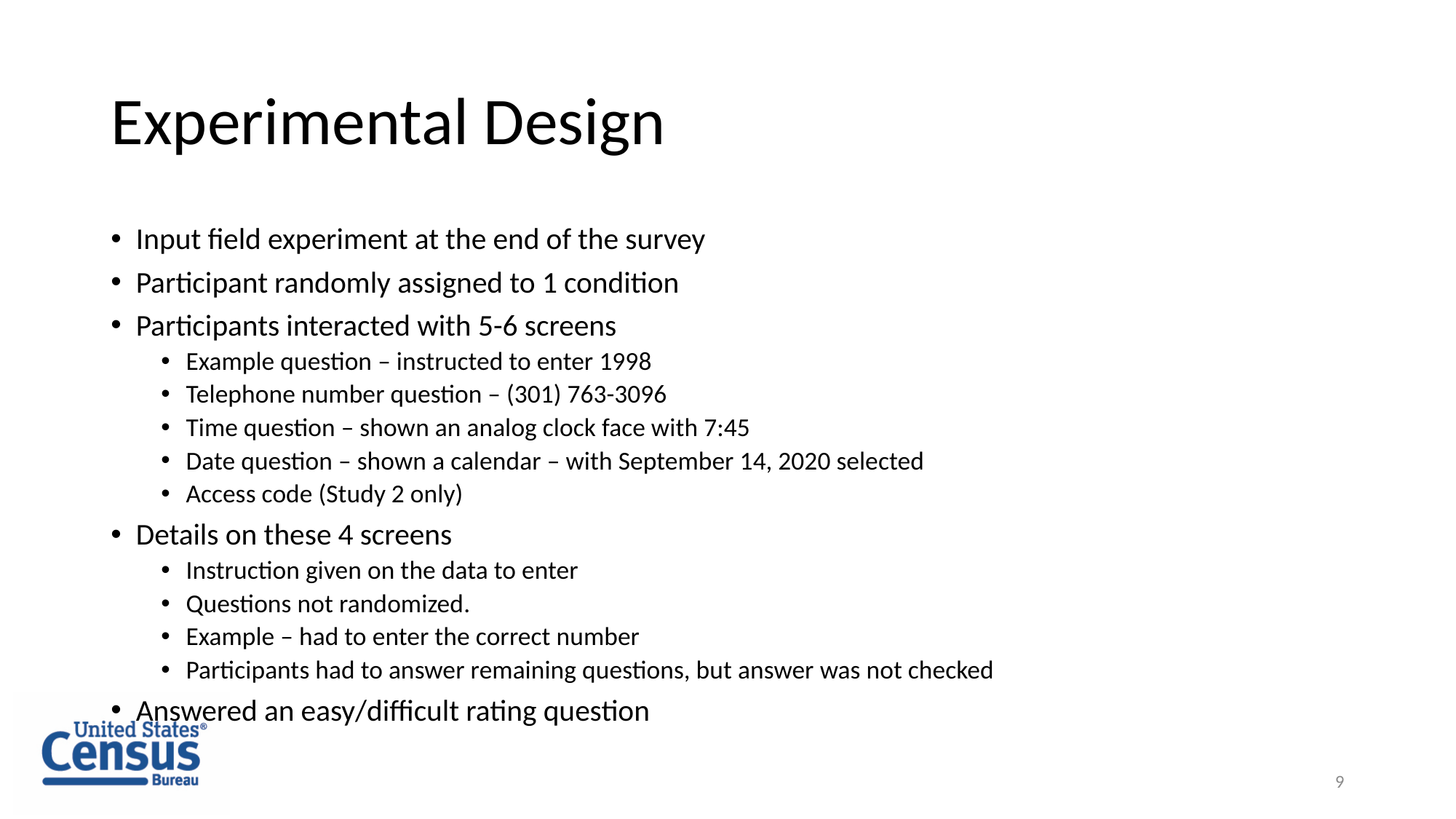

# Experimental Design
Input field experiment at the end of the survey
Participant randomly assigned to 1 condition
Participants interacted with 5-6 screens
Example question – instructed to enter 1998
Telephone number question – (301) 763-3096
Time question – shown an analog clock face with 7:45
Date question – shown a calendar – with September 14, 2020 selected
Access code (Study 2 only)
Details on these 4 screens
Instruction given on the data to enter
Questions not randomized.
Example – had to enter the correct number
Participants had to answer remaining questions, but answer was not checked
Answered an easy/difficult rating question
9